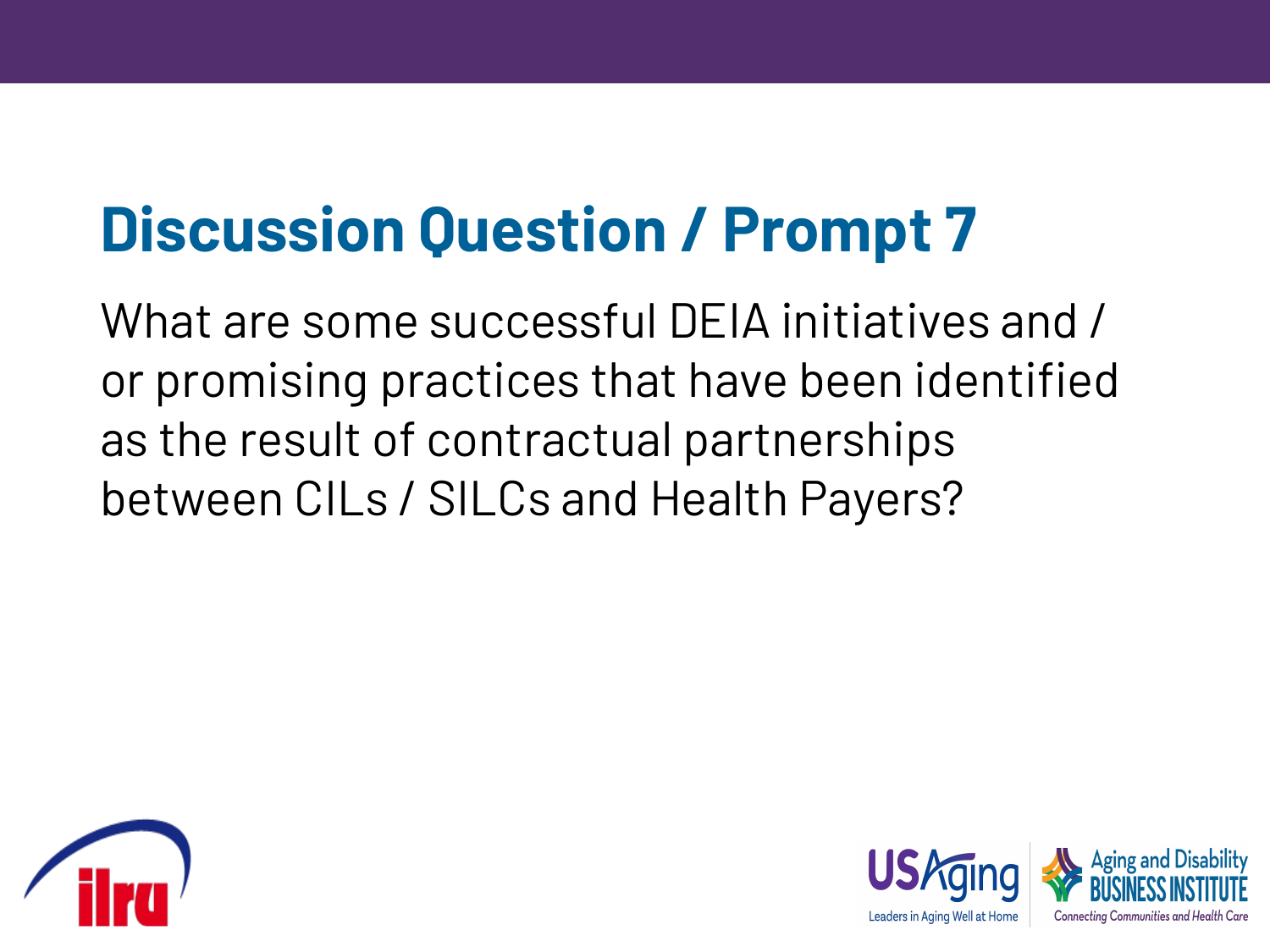

# Discussion Question / Prompt 7
What are some successful DEIA initiatives and / or promising practices that have been identified as the result of contractual partnerships between CILs / SILCs and Health Payers?